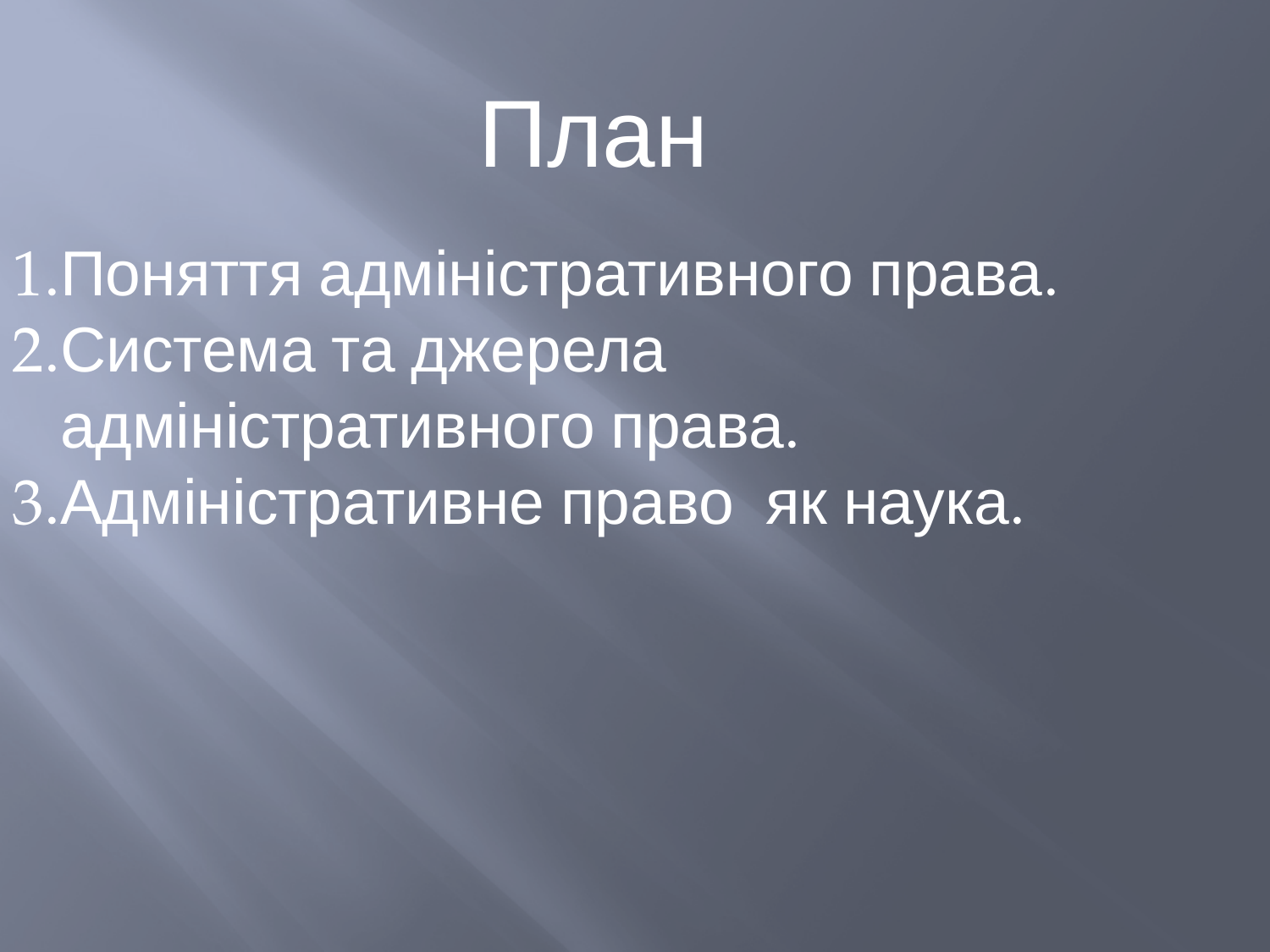

План
Поняття адміністративного права.
Система та джерела адміністративного права.
Адміністративне право  як наука.